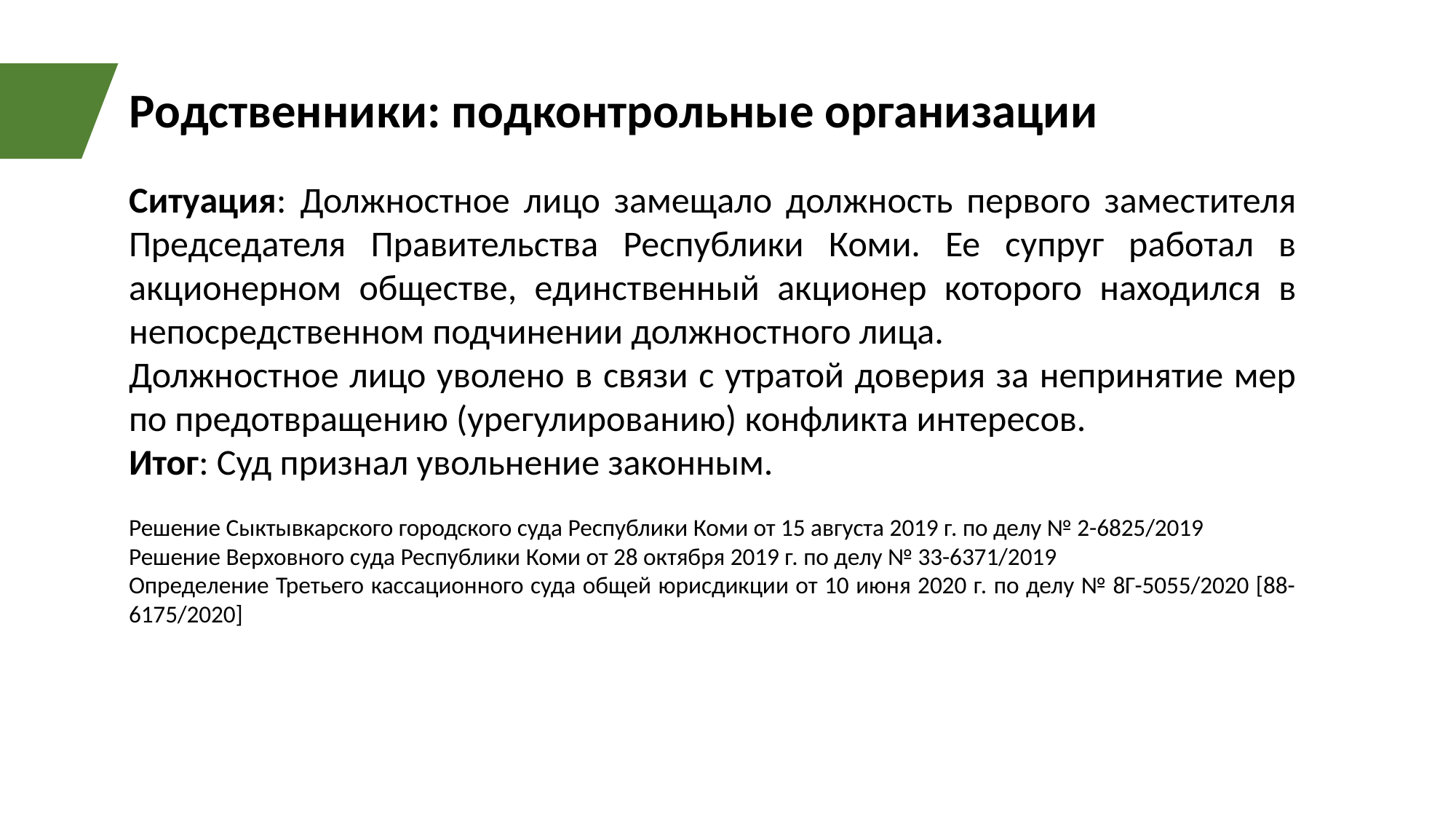

Родственники: подконтрольные организации

Ситуация: Должностное лицо замещало должность первого заместителя Председателя Правительства Республики Коми. Ее супруг работал в акционерном обществе, единственный акционер которого находился в непосредственном подчинении должностного лица.
Должностное лицо уволено в связи с утратой доверия за непринятие мер по предотвращению (урегулированию) конфликта интересов.
Итог: Суд признал увольнение законным.

Решение Сыктывкарского городского суда Республики Коми от 15 августа 2019 г. по делу № 2-6825/2019
Решение Верховного суда Республики Коми от 28 октября 2019 г. по делу № 33-6371/2019
Определение Третьего кассационного суда общей юрисдикции от 10 июня 2020 г. по делу № 8Г-5055/2020 [88-6175/2020]